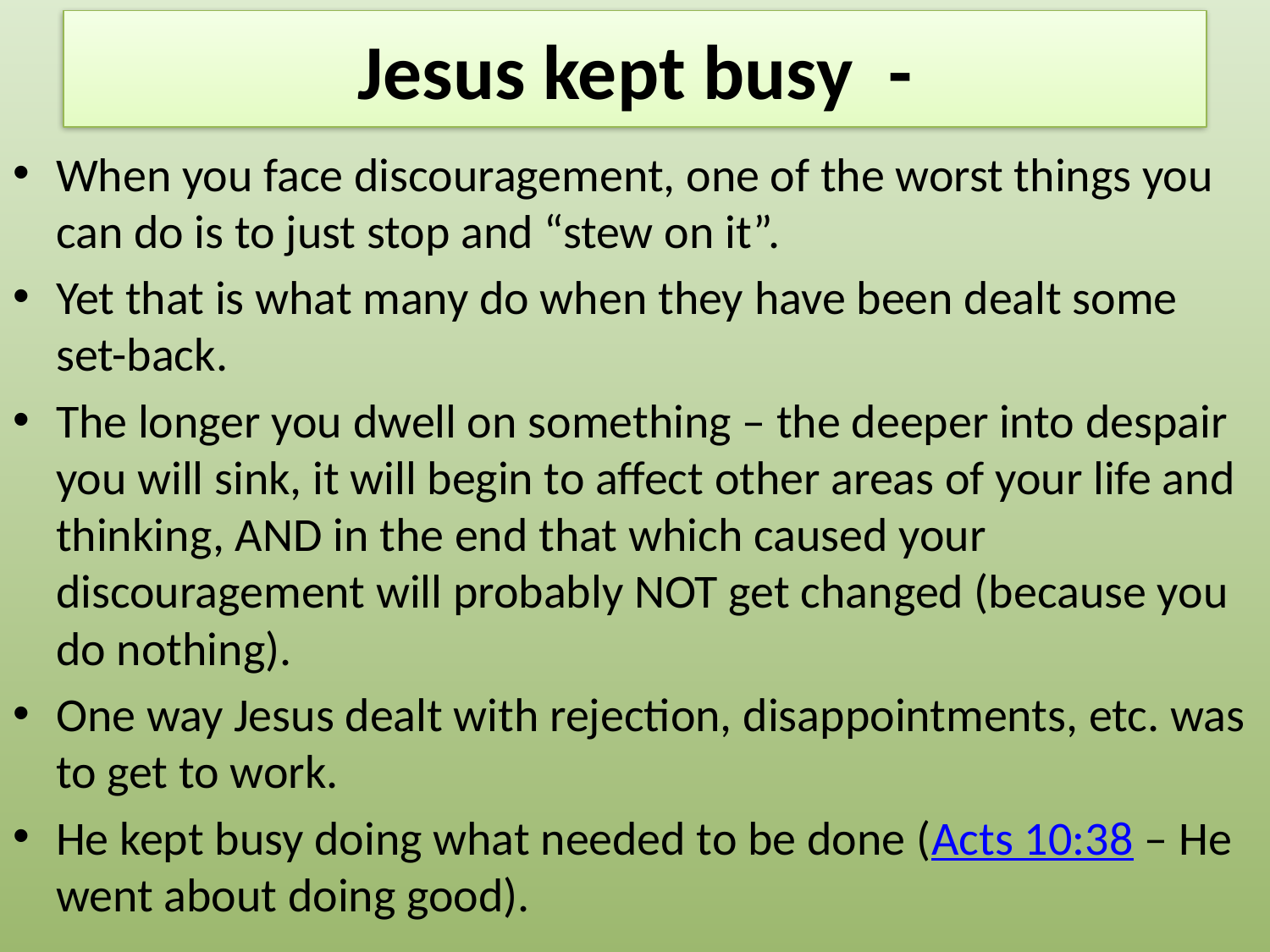

# Jesus kept busy  -
When you face discouragement, one of the worst things you can do is to just stop and “stew on it”.
Yet that is what many do when they have been dealt some set-back.
The longer you dwell on something – the deeper into despair you will sink, it will begin to affect other areas of your life and thinking, AND in the end that which caused your discouragement will probably NOT get changed (because you do nothing).
One way Jesus dealt with rejection, disappointments, etc. was to get to work.
He kept busy doing what needed to be done (Acts 10:38 – He went about doing good).